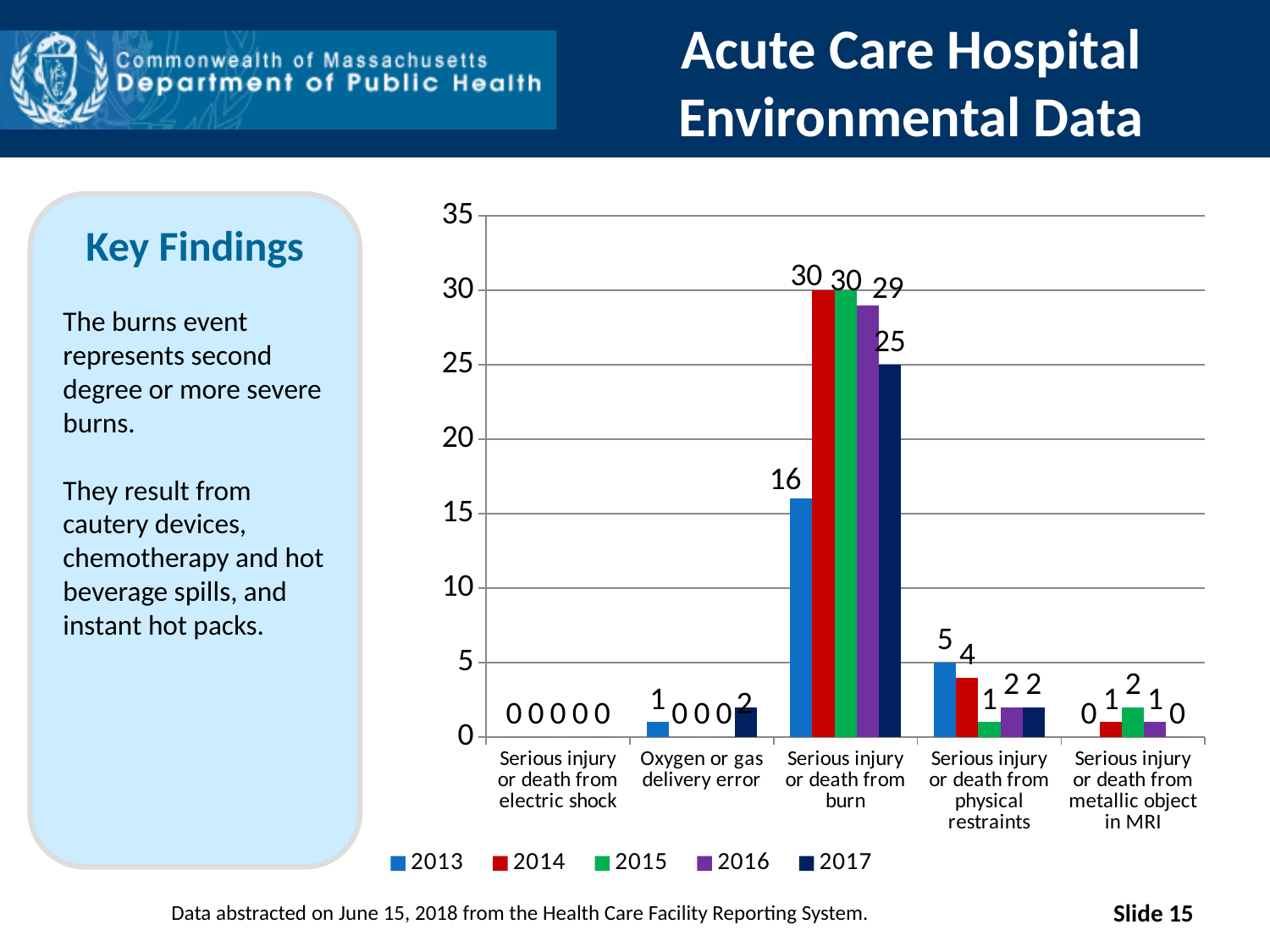

# Acute Care Hospital Environmental Data
Key Findings

The burns event represents second degree or more severe burns.

They result from cautery devices, chemotherapy and hot beverage spills, and instant hot packs.

### Chart

| Category | 2013 | 2014 | 2015 | 2016 | 2017 |
|---|---|---|---|---|---|
| Serious injury or death from electric shock | 0.0 | 0.0 | 0.0 | 0.0 | 0.0 |
| Oxygen or gas delivery error | 1.0 | 0.0 | 0.0 | 0.0 | 2.0 |
| Serious injury or death from burn | 16.0 | 30.0 | 30.0 | 29.0 | 25.0 |
| Serious injury or death from physical restraints | 5.0 | 4.0 | 1.0 | 2.0 | 2.0 |
| Serious injury or death from metallic object in MRI | 0.0 | 1.0 | 2.0 | 1.0 | 0.0 |
Slide 15
Data abstracted on June 15, 2018 from the Health Care Facility Reporting System.